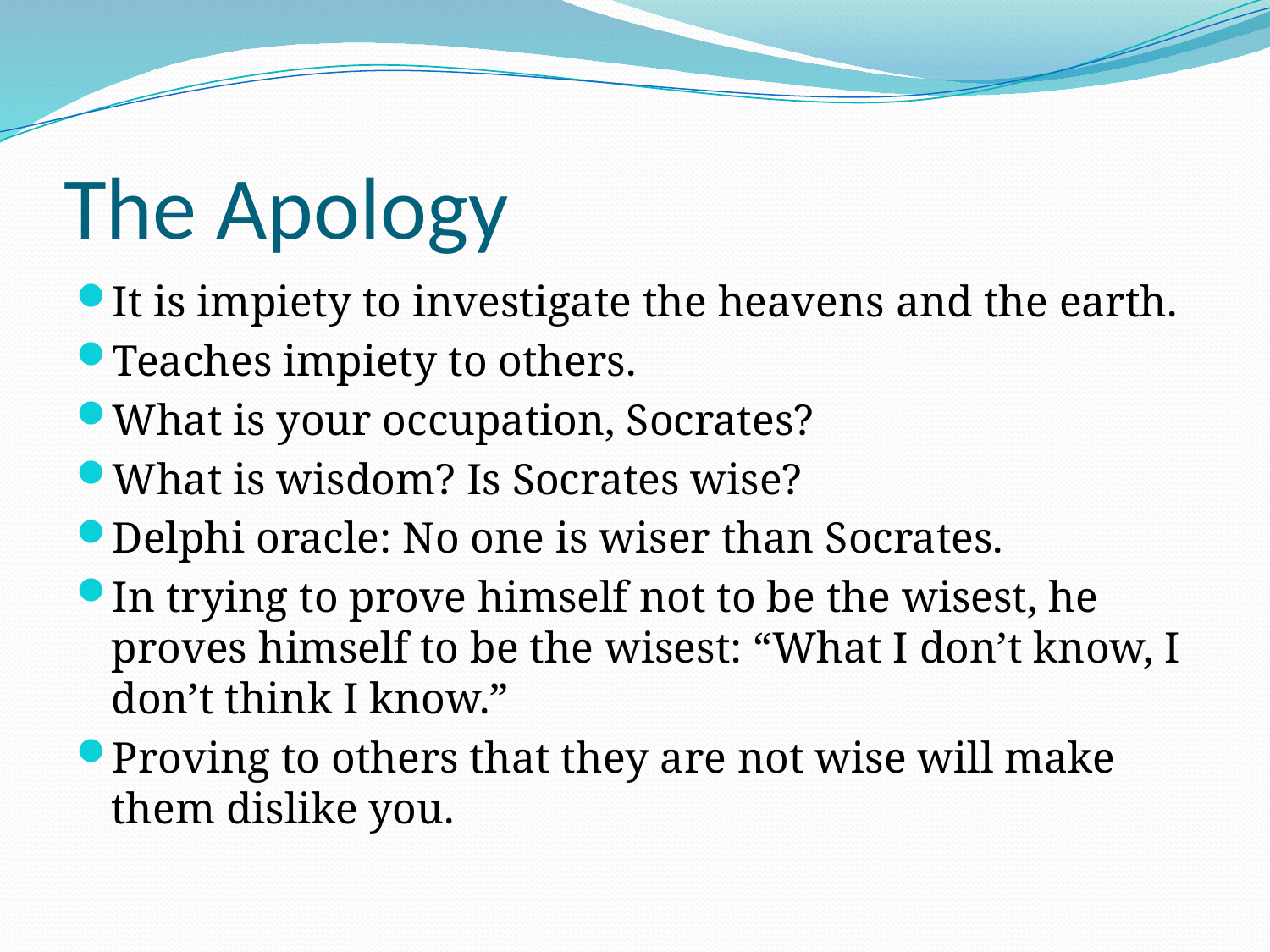

# The Apology
It is impiety to investigate the heavens and the earth.
Teaches impiety to others.
What is your occupation, Socrates?
What is wisdom? Is Socrates wise?
Delphi oracle: No one is wiser than Socrates.
In trying to prove himself not to be the wisest, he proves himself to be the wisest: “What I don’t know, I don’t think I know.”
Proving to others that they are not wise will make them dislike you.